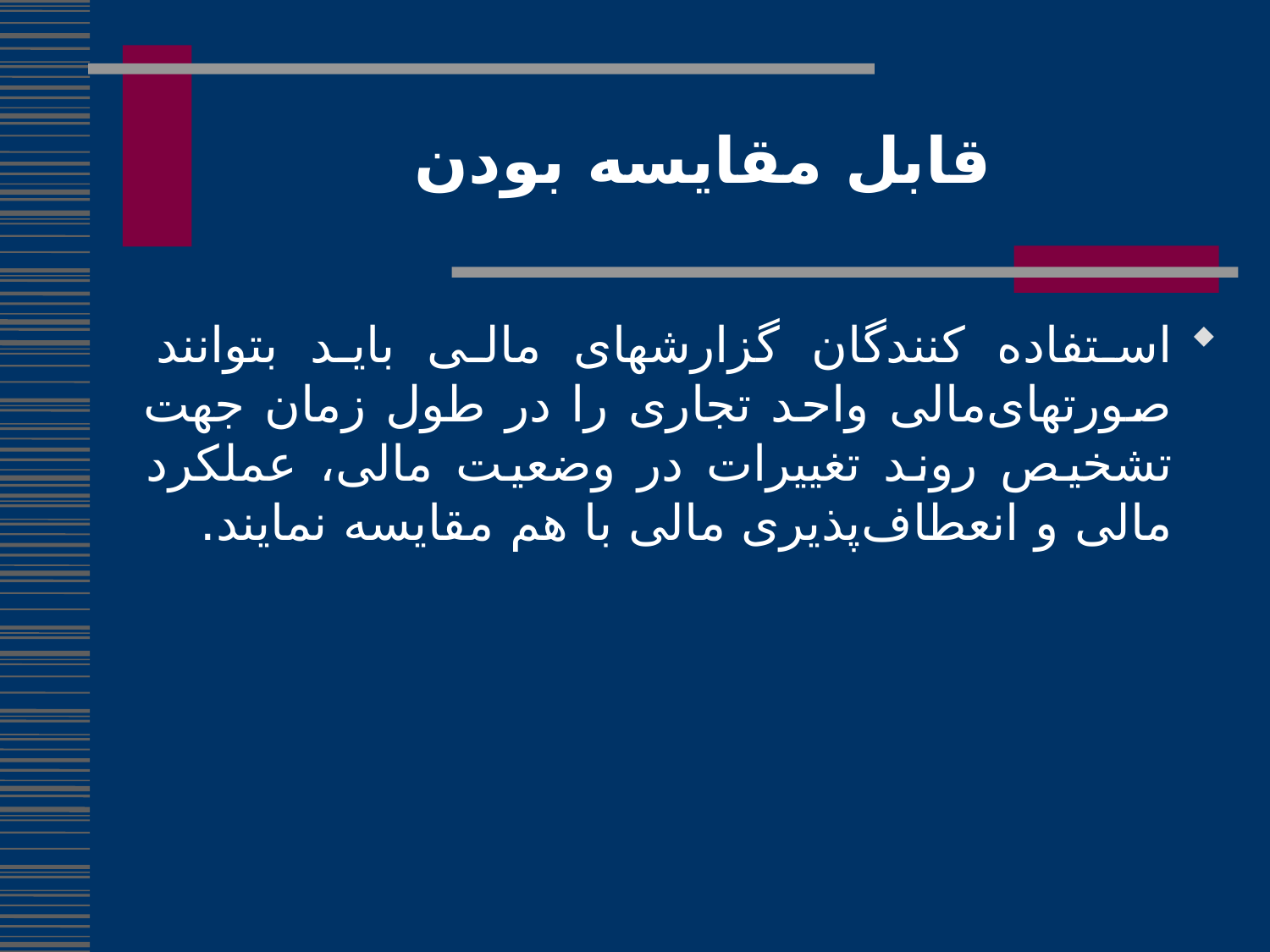

قابل مقایسه بودن
استفاده کنندگان گزارشهای مالی باید بتوانند صورتهای‌مالی واحد تجاری را در طول زمان جهت تشخیص روند تغییرات در وضعیت مالی، عملکرد مالی و انعطاف‌پذیری مالی با هم مقایسه نمایند.

50